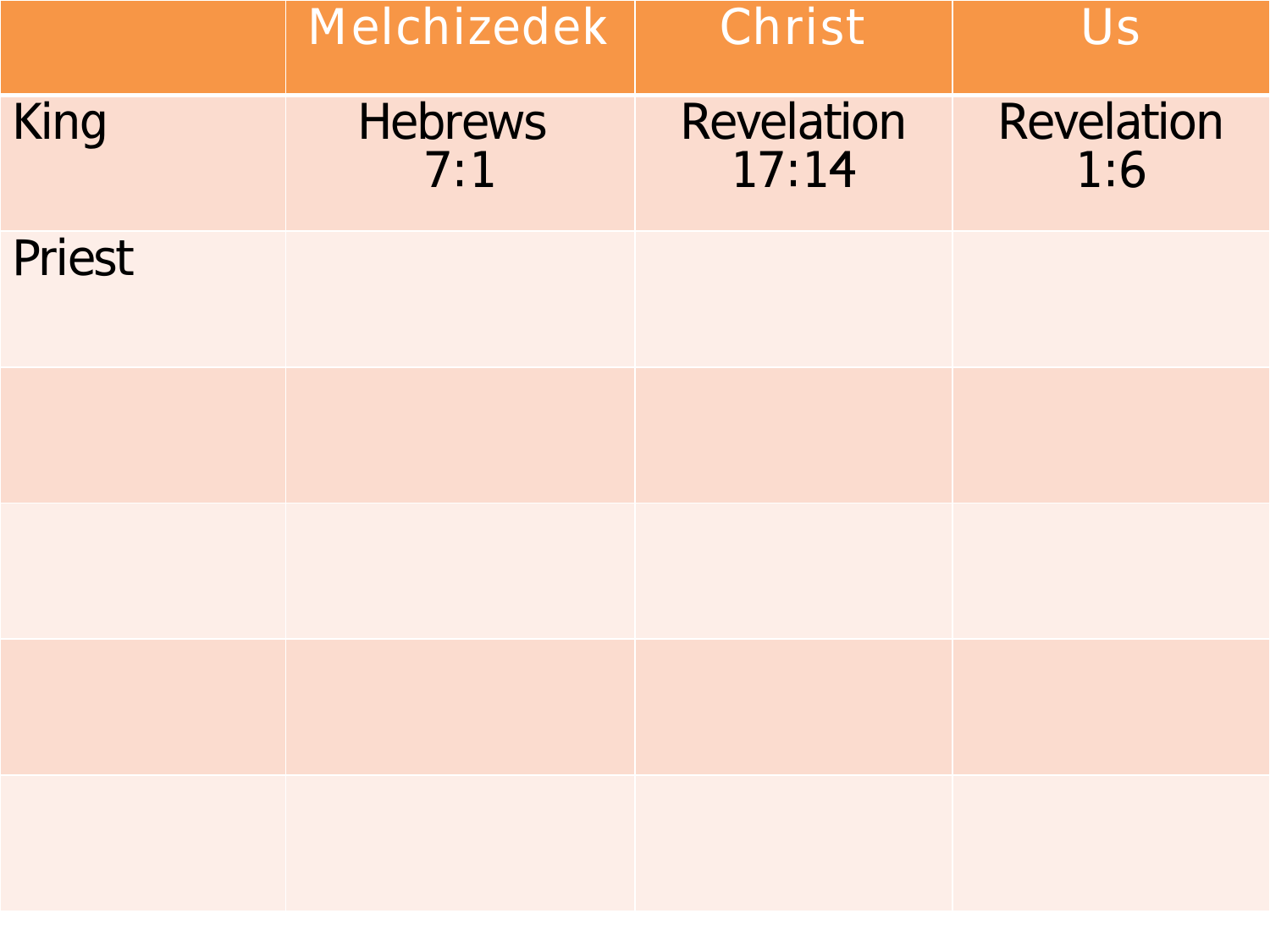

|  | Melchizedek | Christ | Us |
| --- | --- | --- | --- |
| King | Hebrews 7:1 | Revelation 17:14 | Revelation 1:6 |
| Priest |  |  |  |
|  |  |  |  |
|  |  |  |  |
|  |  |  |  |
|  |  |  |  |